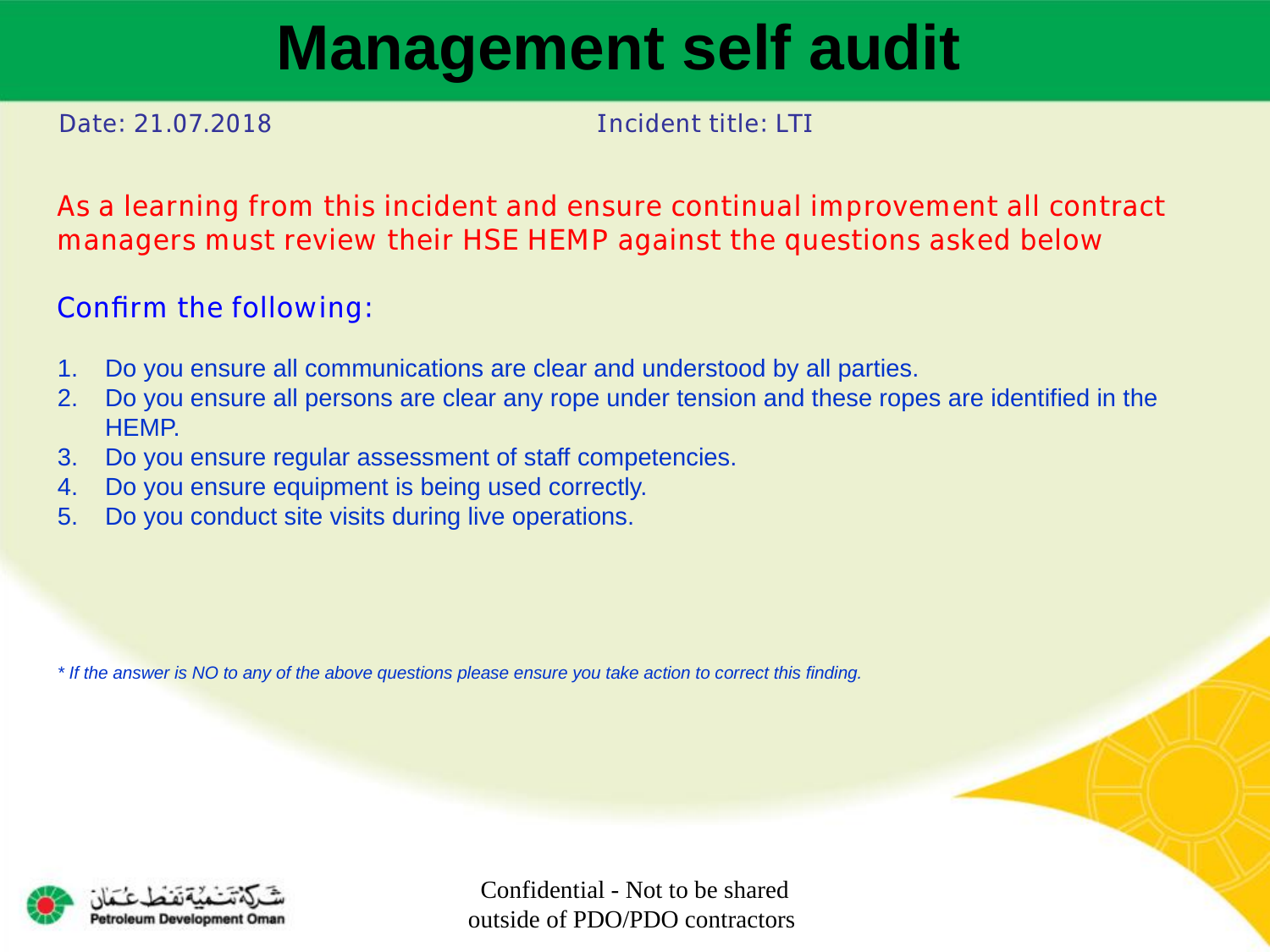

Management self audit

Date: 21.07.2018   			  Incident title: LTI

As a learning from this incident and ensure continual improvement all contract
managers must review their HSE HEMP against the questions asked below

Confirm the following:

Do you ensure all communications are clear and understood by all parties.
Do you ensure all persons are clear any rope under tension and these ropes are identified in the HEMP.
Do you ensure regular assessment of staff competencies.
Do you ensure equipment is being used correctly.
Do you conduct site visits during live operations.

* If the answer is NO to any of the above questions please ensure you take action to correct this finding.

Confidential - Not to be shared outside of PDO/PDO contractors